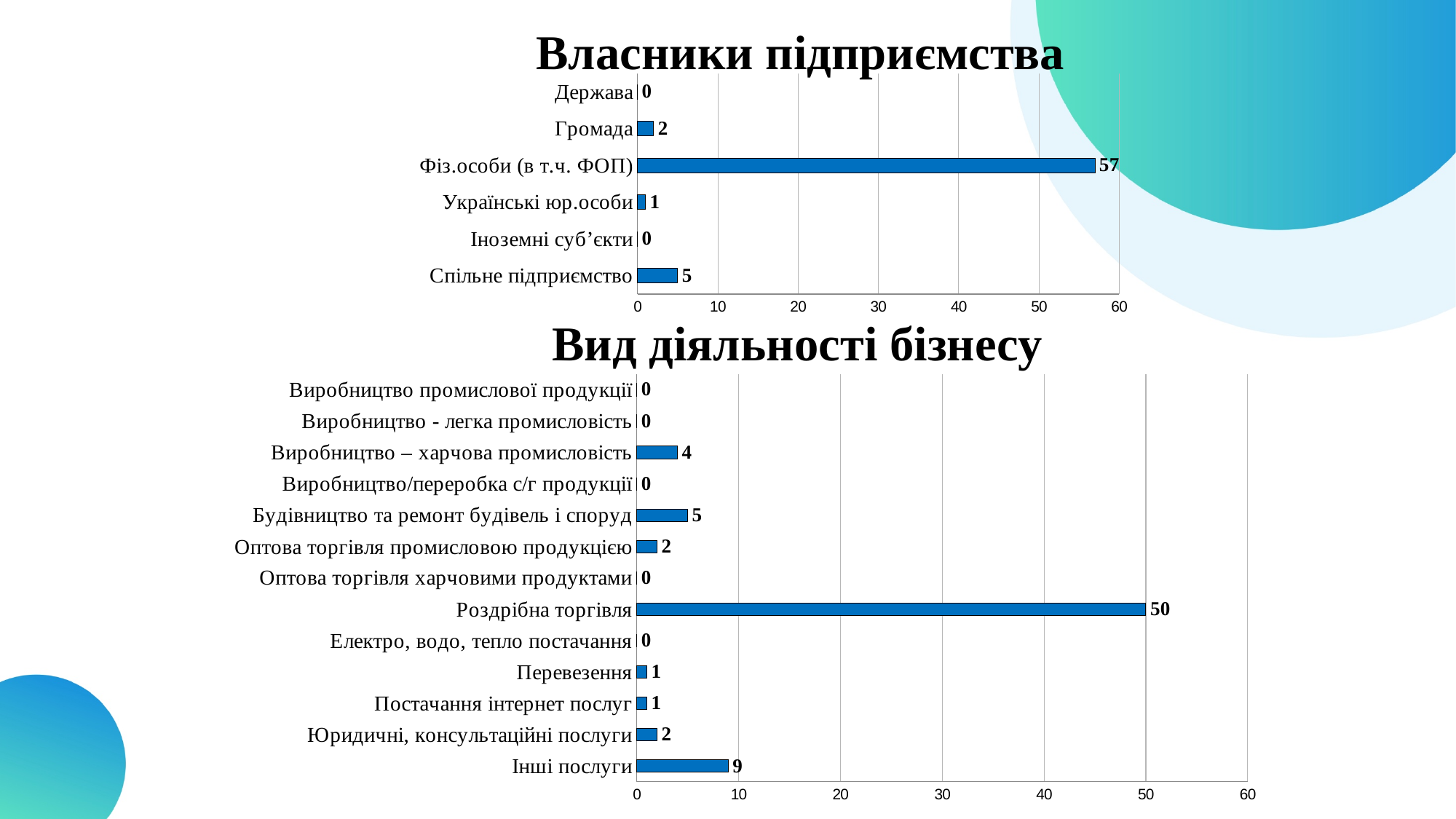

Власники підприємства

### Chart

| Category |  |
|---|---|
| Держава | 0.0 |
| Громада | 2.0 |
| Фіз.особи (в т.ч. ФОП) | 57.0 |
| Українські юр.особи | 1.0 |
| Іноземні суб’єкти | 0.0 |
| Спільне підприємство | 5.0 |
Вид діяльності бізнесу

### Chart

| Category |  |
|---|---|
| Виробництво промислової продукції | 0.0 |
| Виробництво - легка промисловість | 0.0 |
| Виробництво – харчова промисловість | 4.0 |
| Виробництво/переробка с/г продукції | 0.0 |
| Будівництво та ремонт будівель і споруд | 5.0 |
| Оптова торгівля промисловою продукцією | 2.0 |
| Оптова торгівля харчовими продуктами | 0.0 |
| Роздрібна торгівля | 50.0 |
| Електро, водо, тепло постачання | 0.0 |
| Перевезення | 1.0 |
| Постачання інтернет послуг | 1.0 |
| Юридичні, консультаційні послуги | 2.0 |
| Інші послуги | 9.0 |